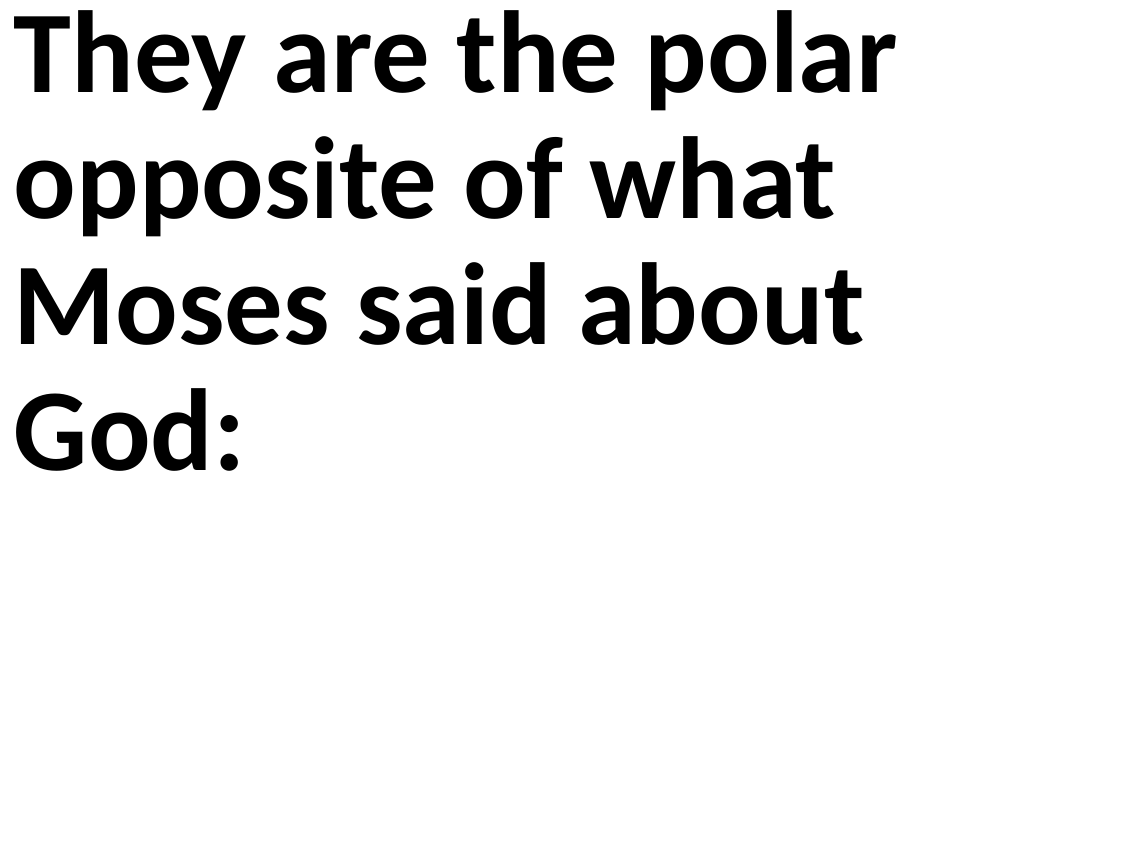

They are the polar opposite of what Moses said about God: